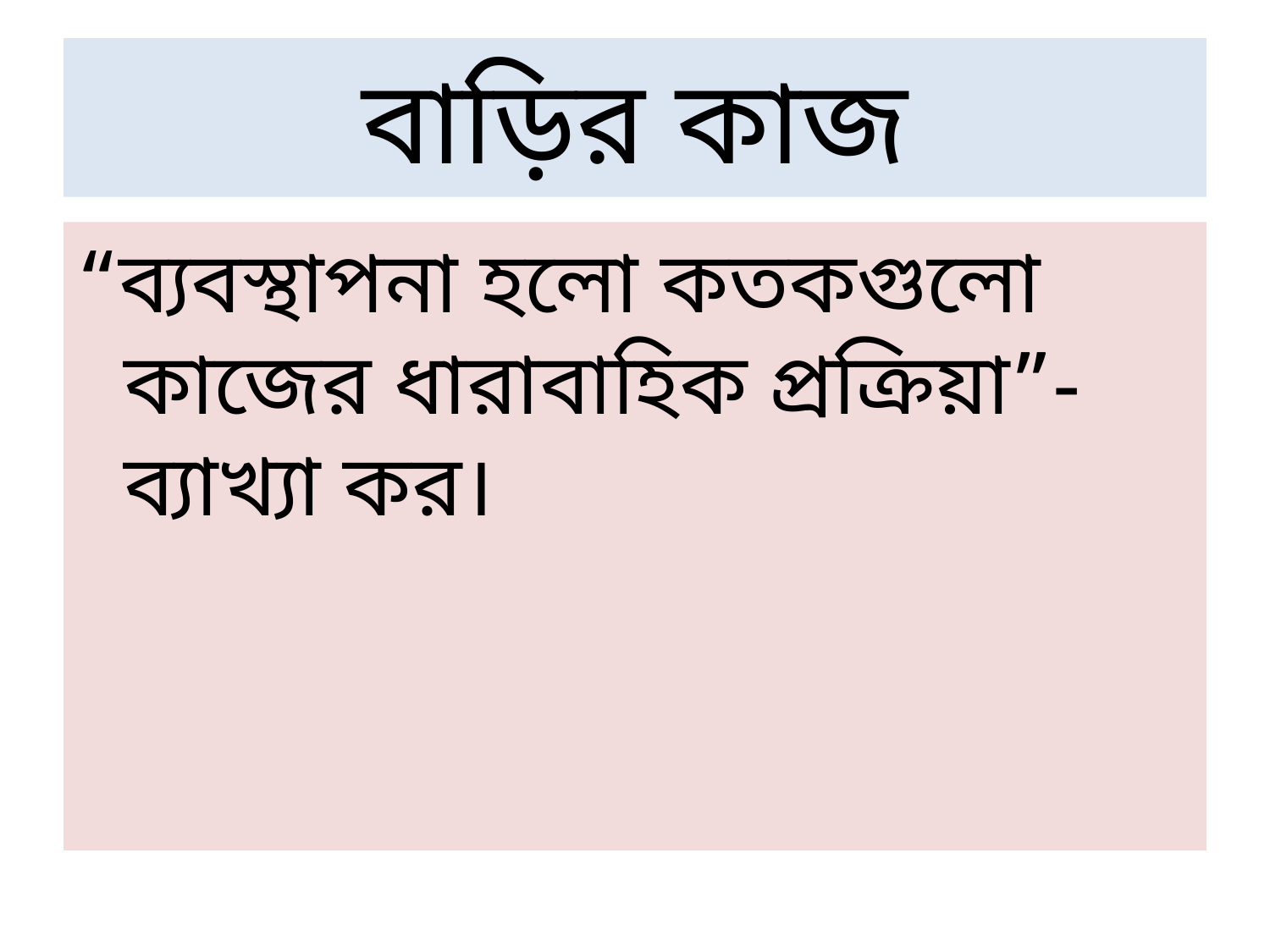

# বাড়ির কাজ
“ব্যবস্থাপনা হলো কতকগুলো কাজের ধারাবাহিক প্রক্রিয়া”-ব্যাখ্যা কর।